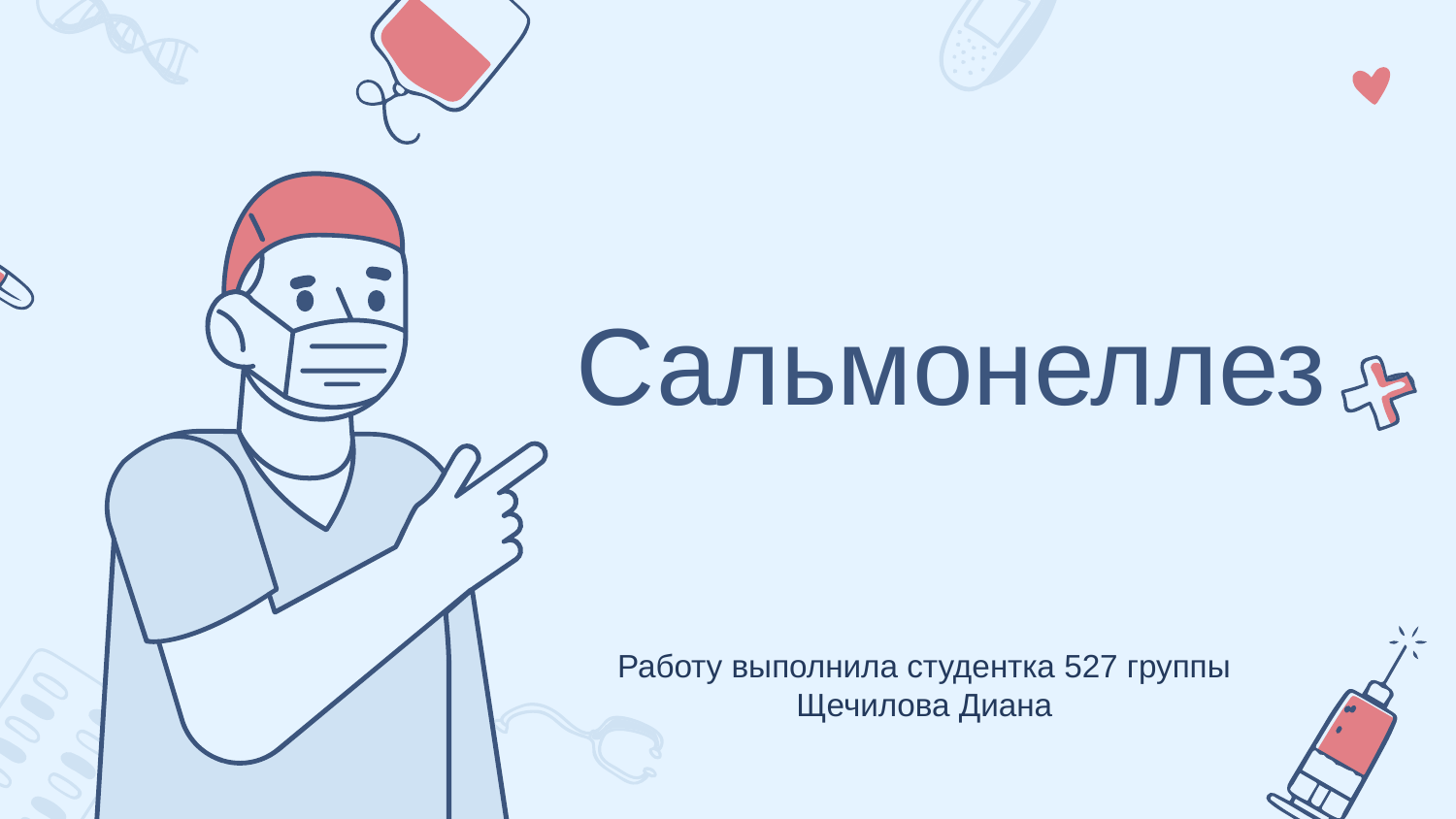

# Сальмонеллез

Работу выполнила студентка 527 группы Щечилова Диана